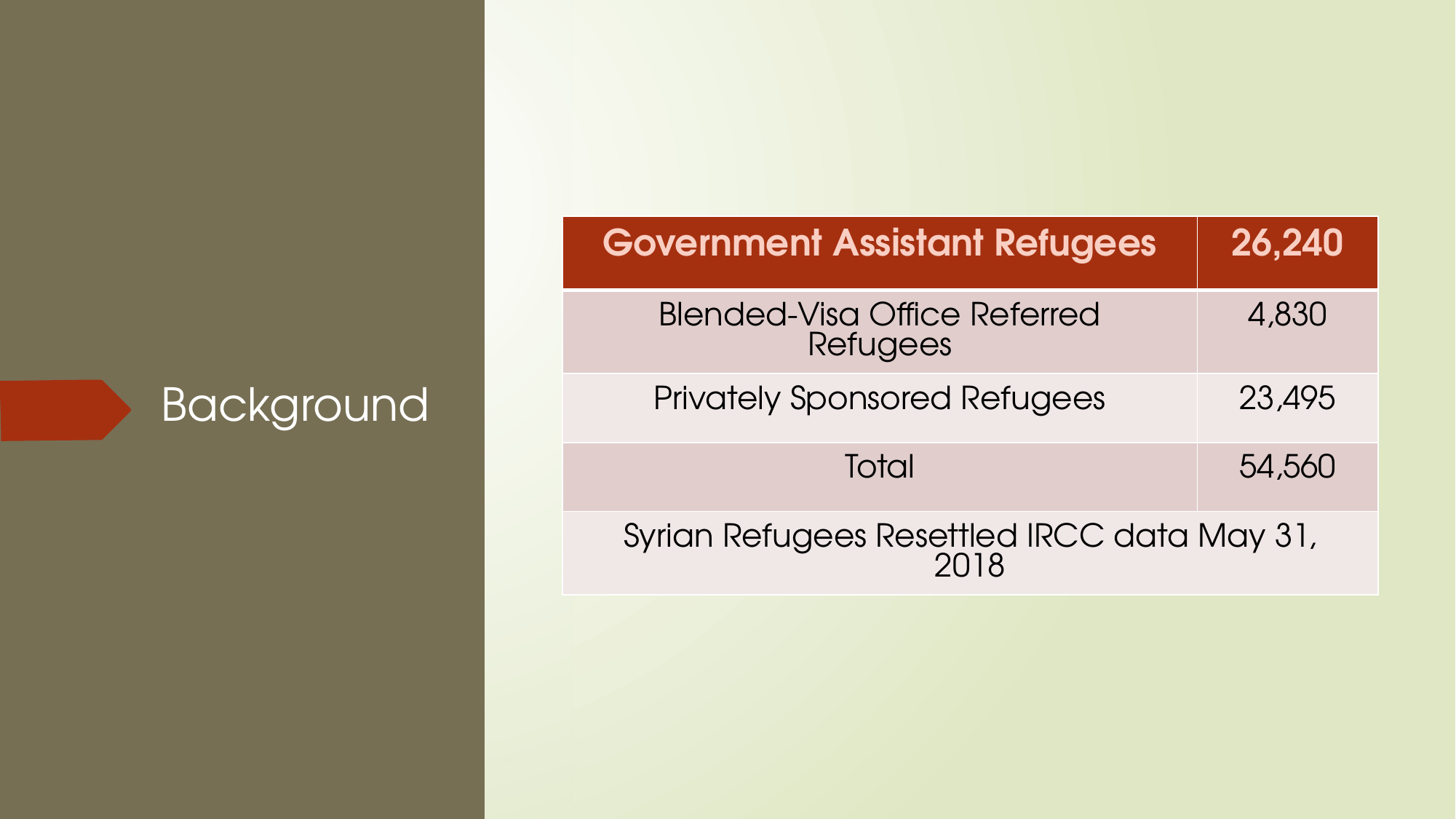

| Government Assistant Refugees | 26,240 |
| --- | --- |
| Blended-Visa Office Referred Refugees | 4,830 |
| Privately Sponsored Refugees | 23,495 |
| Total | 54,560 |
| Syrian Refugees Resettled IRCC data May 31, 2018 |  |
# Background